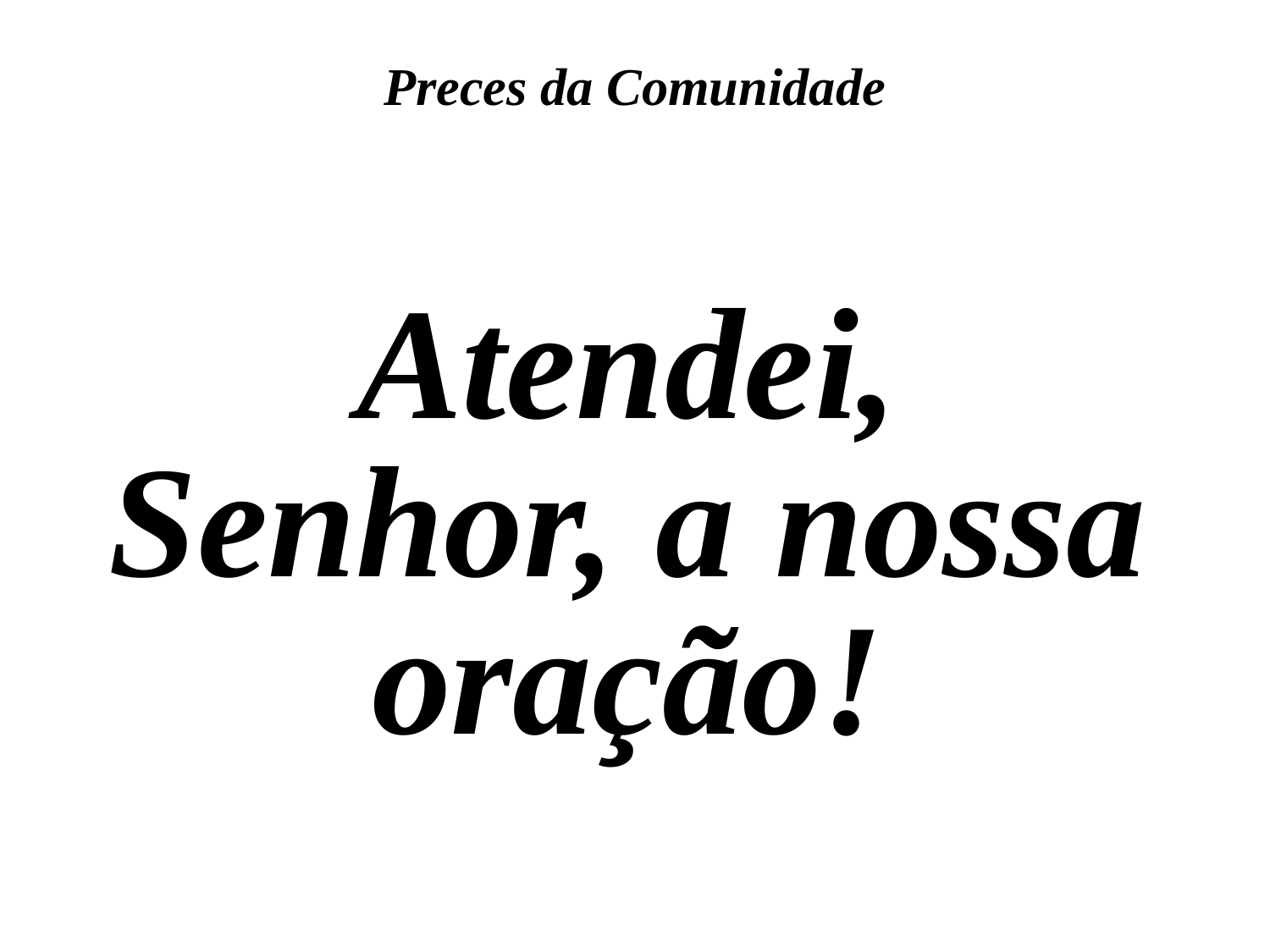

Preces da Comunidade
Atendei, Senhor, a nossa oração!